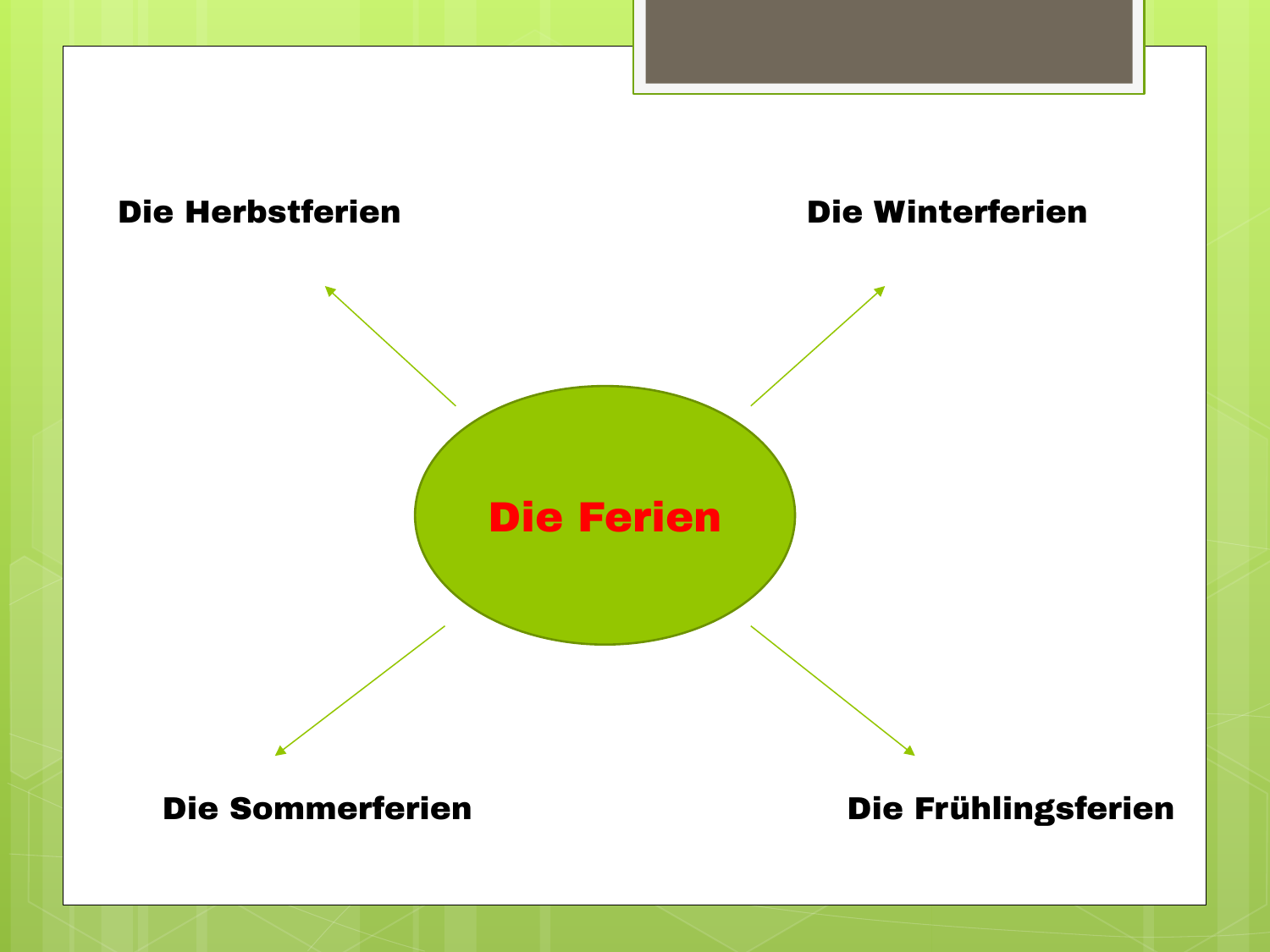

Die Herbstferien
Die Winterferien
Die Ferien
Die Sommerferien
Die Frühlingsferien